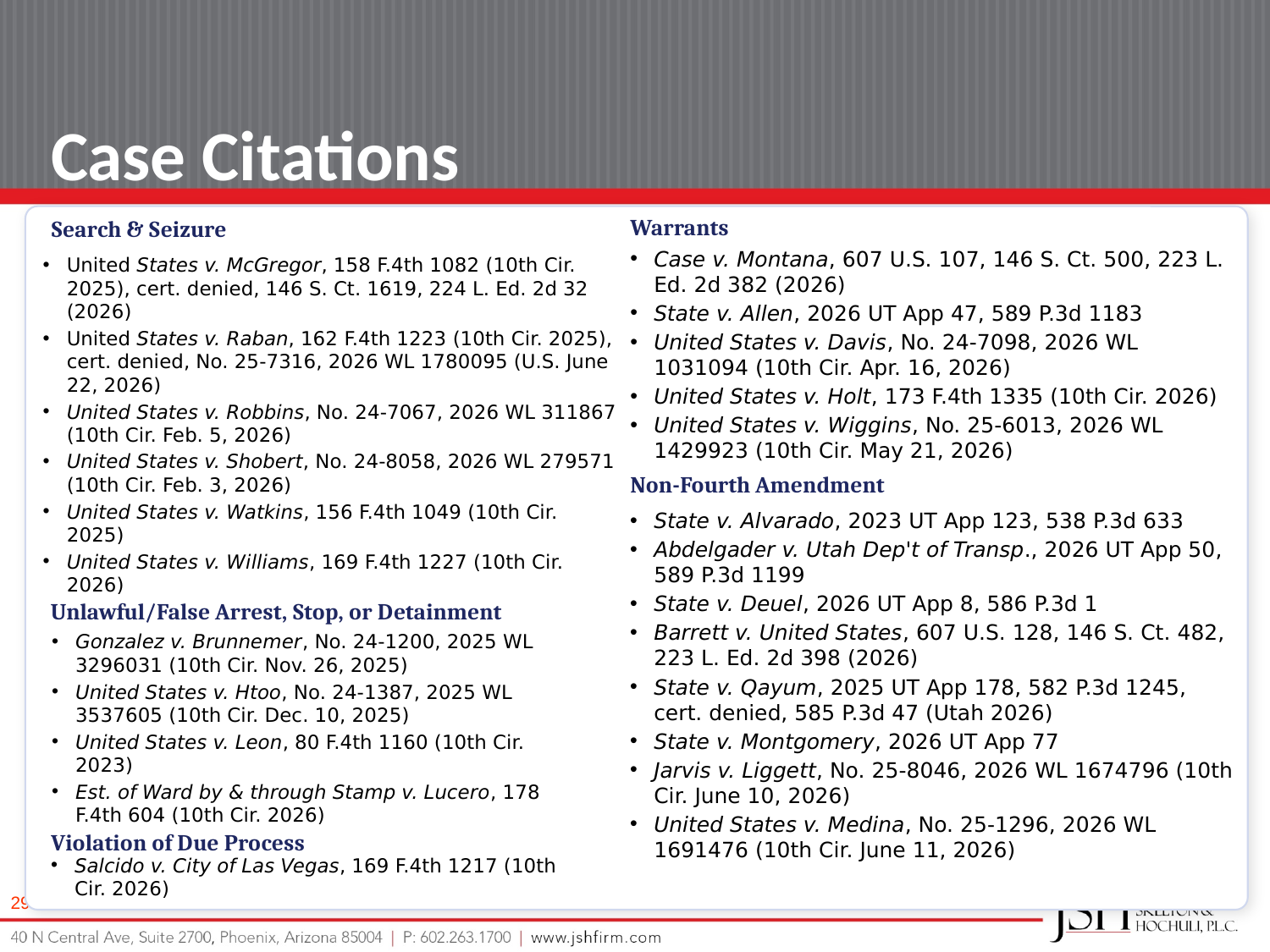

Case Citations
Warrants
Search & Seizure

United States v. McGregor, 158 F.4th 1082 (10th Cir. 2025), cert. denied, 146 S. Ct. 1619, 224 L. Ed. 2d 32 (2026)
United States v. Raban, 162 F.4th 1223 (10th Cir. 2025), cert. denied, No. 25-7316, 2026 WL 1780095 (U.S. June 22, 2026)
United States v. Robbins, No. 24-7067, 2026 WL 311867 (10th Cir. Feb. 5, 2026)
United States v. Shobert, No. 24-8058, 2026 WL 279571 (10th Cir. Feb. 3, 2026)
United States v. Watkins, 156 F.4th 1049 (10th Cir. 2025)
United States v. Williams, 169 F.4th 1227 (10th Cir. 2026)
Case v. Montana, 607 U.S. 107, 146 S. Ct. 500, 223 L. Ed. 2d 382 (2026)
State v. Allen, 2026 UT App 47, 589 P.3d 1183
United States v. Davis, No. 24-7098, 2026 WL 1031094 (10th Cir. Apr. 16, 2026)
United States v. Holt, 173 F.4th 1335 (10th Cir. 2026)
United States v. Wiggins, No. 25-6013, 2026 WL 1429923 (10th Cir. May 21, 2026)
Non-Fourth Amendment
State v. Alvarado, 2023 UT App 123, 538 P.3d 633
Abdelgader v. Utah Dep't of Transp., 2026 UT App 50, 589 P.3d 1199
State v. Deuel, 2026 UT App 8, 586 P.3d 1
Barrett v. United States, 607 U.S. 128, 146 S. Ct. 482, 223 L. Ed. 2d 398 (2026)
State v. Qayum, 2025 UT App 178, 582 P.3d 1245, cert. denied, 585 P.3d 47 (Utah 2026)
State v. Montgomery, 2026 UT App 77
Jarvis v. Liggett, No. 25-8046, 2026 WL 1674796 (10th Cir. June 10, 2026)
United States v. Medina, No. 25-1296, 2026 WL 1691476 (10th Cir. June 11, 2026)
Unlawful/False Arrest, Stop, or Detainment
Gonzalez v. Brunnemer, No. 24-1200, 2025 WL 3296031 (10th Cir. Nov. 26, 2025)
United States v. Htoo, No. 24-1387, 2025 WL 3537605 (10th Cir. Dec. 10, 2025)
United States v. Leon, 80 F.4th 1160 (10th Cir. 2023)
Est. of Ward by & through Stamp v. Lucero, 178 F.4th 604 (10th Cir. 2026)

Violation of Due Process
Salcido v. City of Las Vegas, 169 F.4th 1217 (10th Cir. 2026)